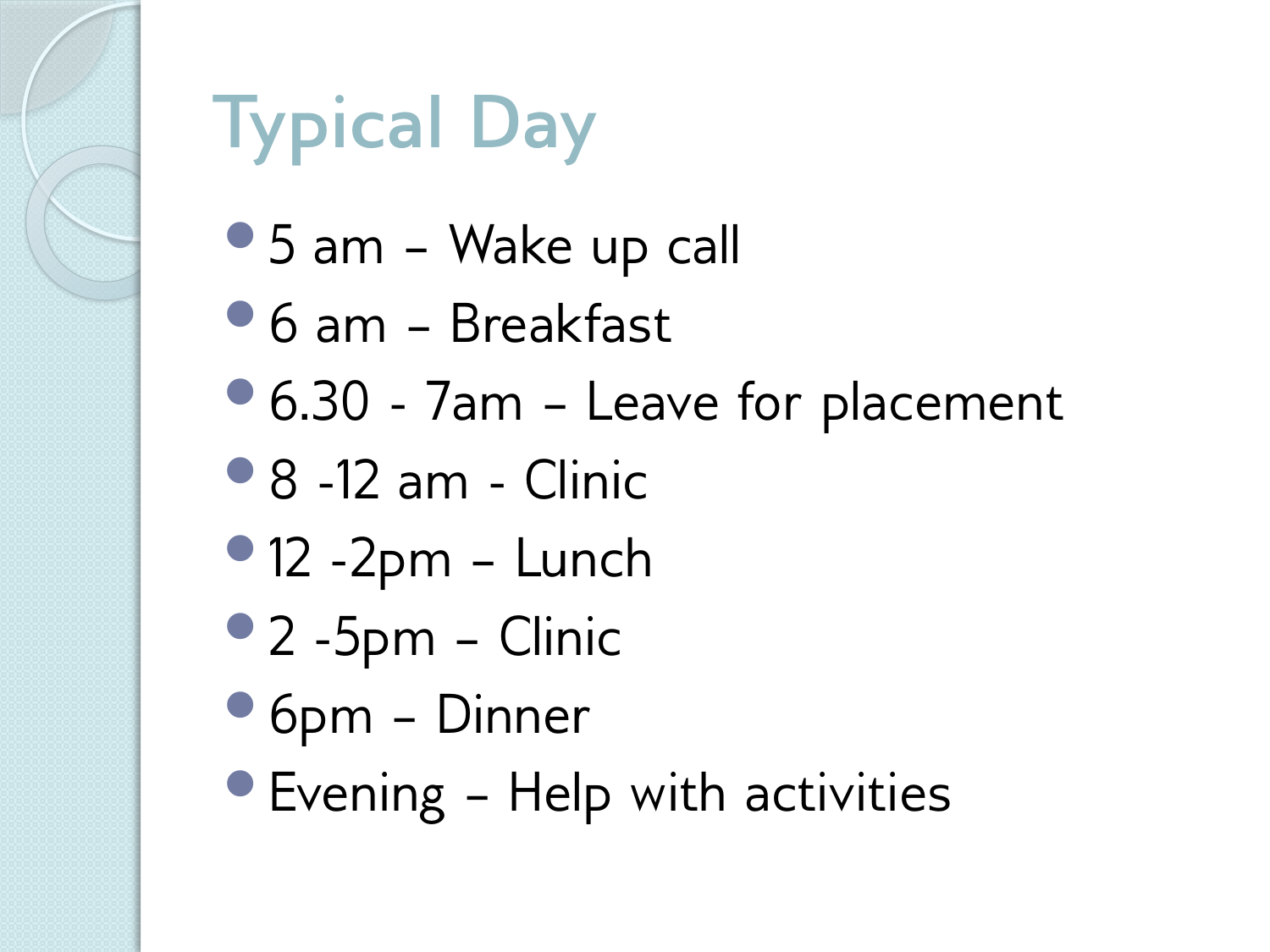

# Typical Day
5 am – Wake up call
6 am – Breakfast
6.30 - 7am – Leave for placement
8 -12 am - Clinic
12 -2pm – Lunch
2 -5pm – Clinic
6pm – Dinner
Evening – Help with activities